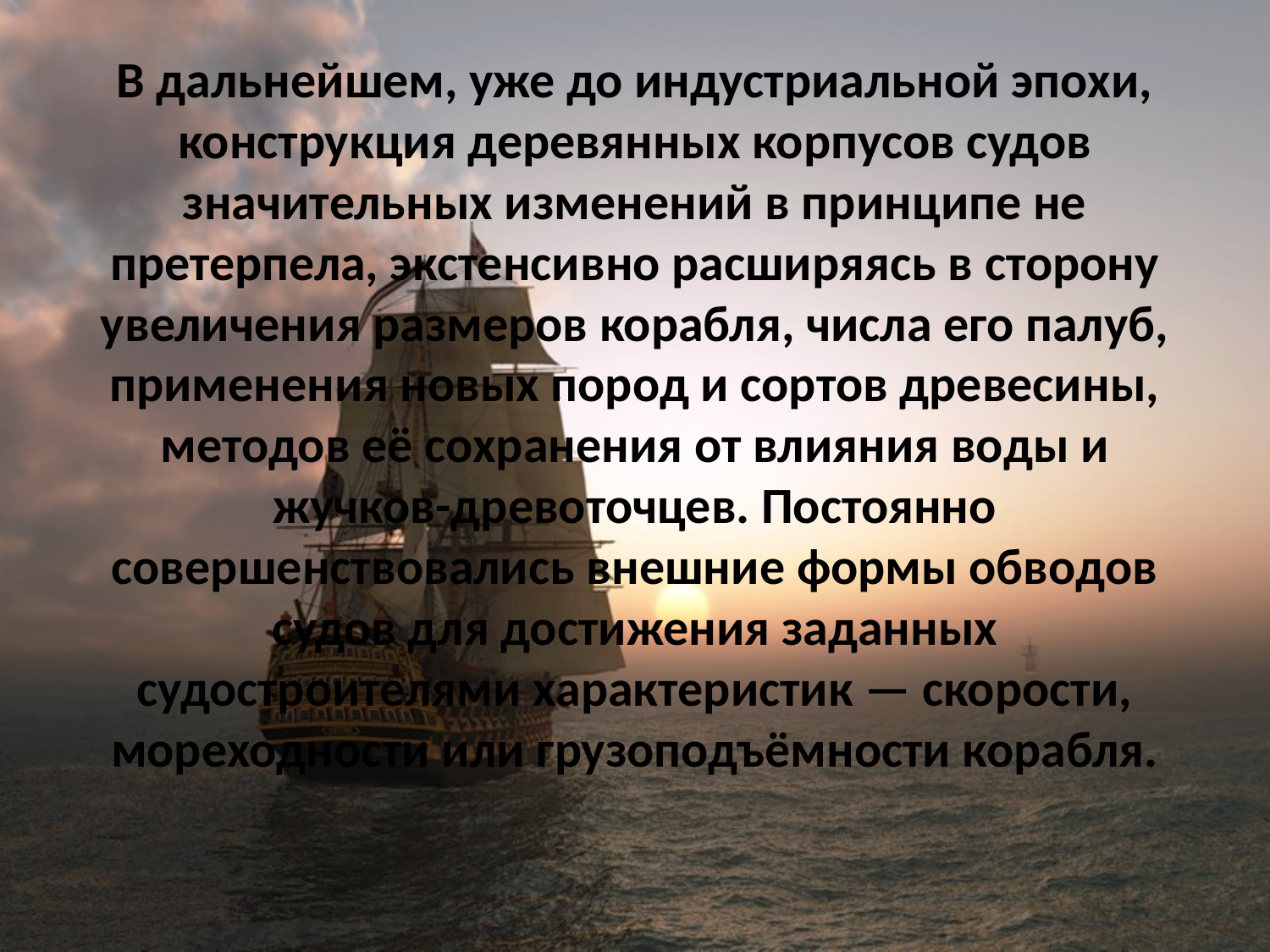

# В дальнейшем, уже до индустриальной эпохи, конструкция деревянных корпусов судов значительных изменений в принципе не претерпела, экстенсивно расширяясь в сторону увеличения размеров корабля, числа его палуб, применения новых пород и сортов древесины, методов её сохранения от влияния воды и жучков-древоточцев. Постоянно совершенствовались внешние формы обводов судов для достижения заданных судостроителями характеристик — скорости, мореходности или грузоподъёмности корабля.